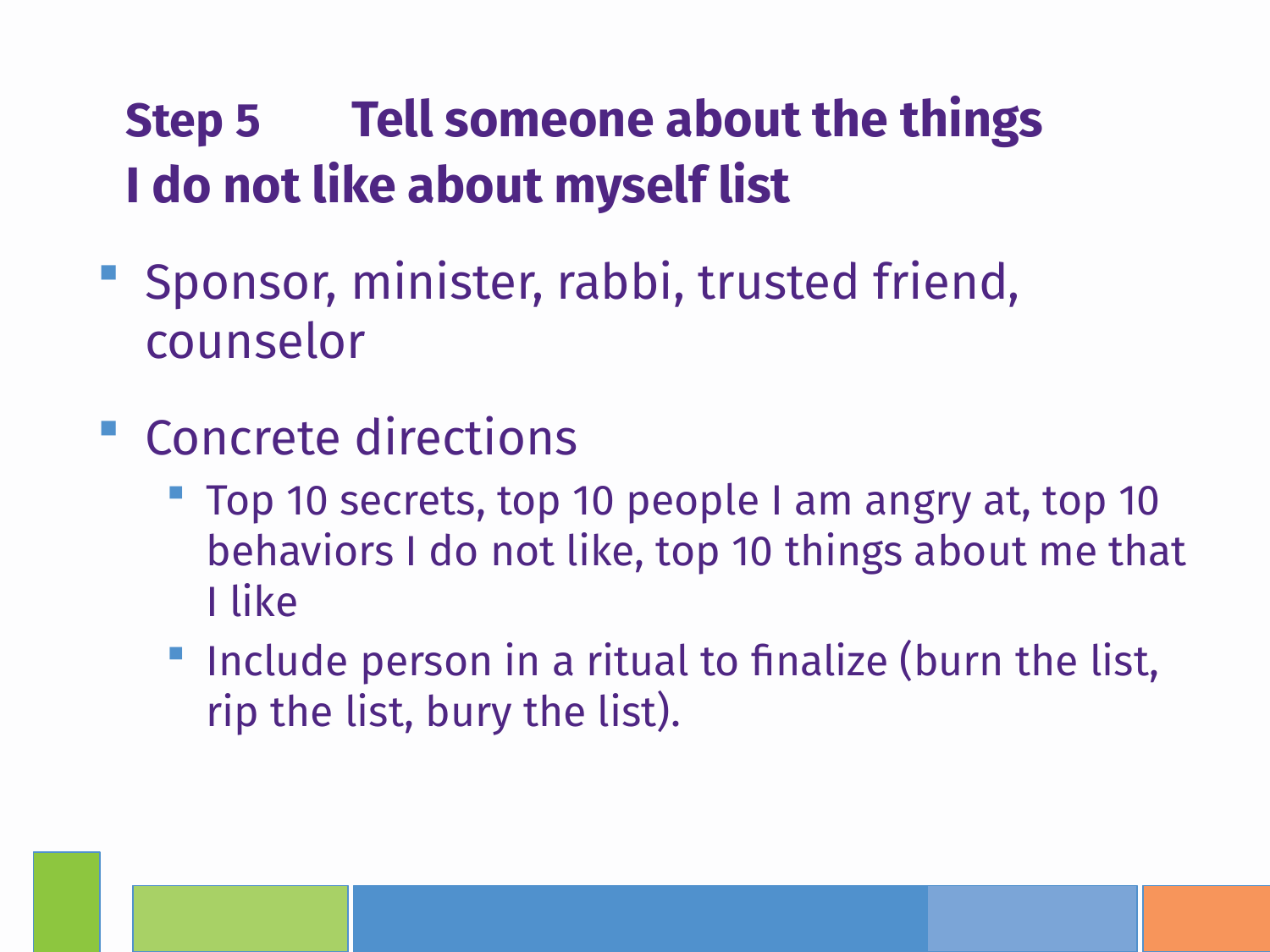

Step 5	Tell someone about the things 			I do not like about myself list
Sponsor, minister, rabbi, trusted friend, counselor
Concrete directions
Top 10 secrets, top 10 people I am angry at, top 10 behaviors I do not like, top 10 things about me that I like
Include person in a ritual to finalize (burn the list, rip the list, bury the list).